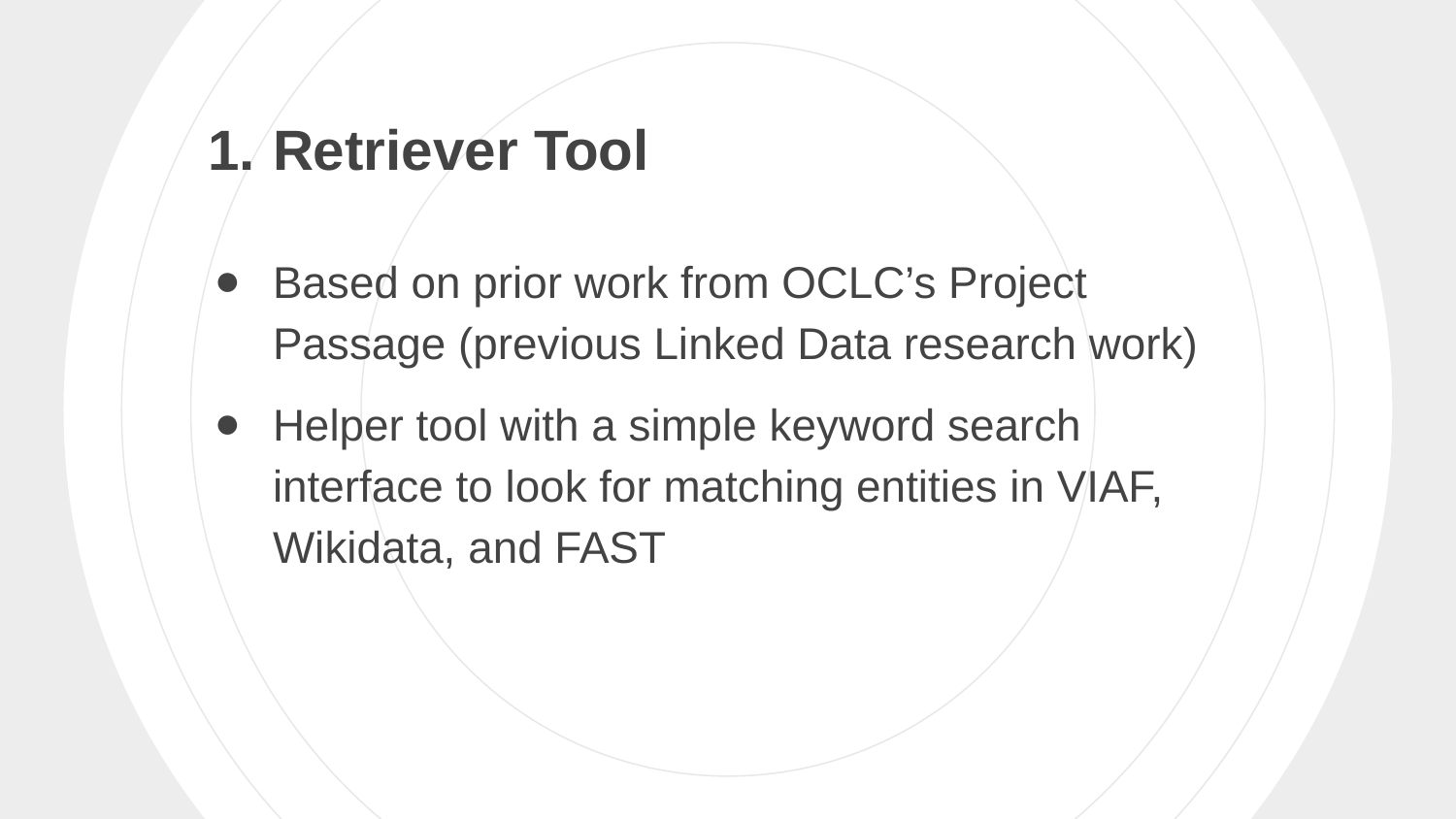

Retriever Tool
Based on prior work from OCLC’s Project Passage (previous Linked Data research work)
Helper tool with a simple keyword search interface to look for matching entities in VIAF, Wikidata, and FAST